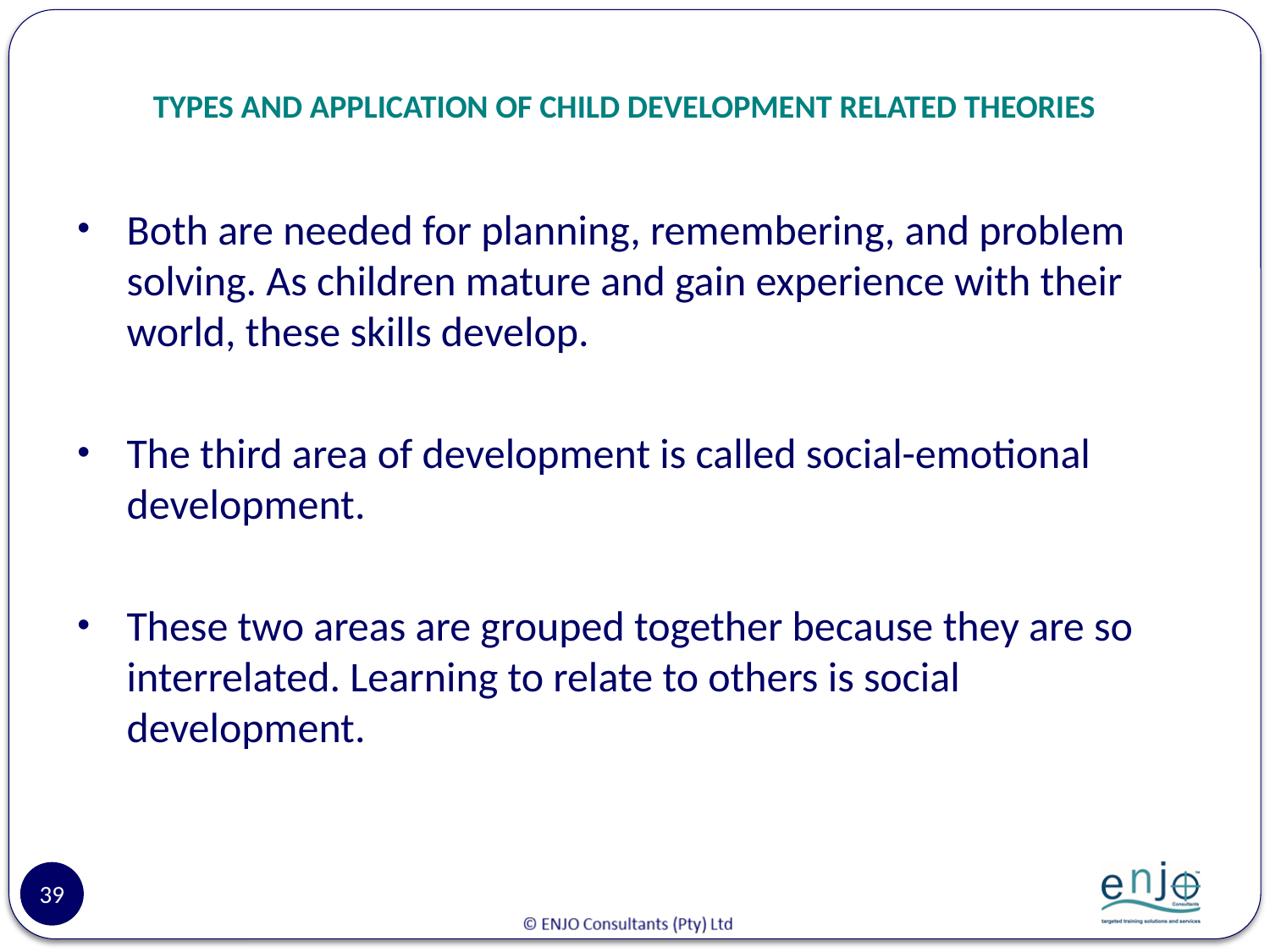

# TYPES AND APPLICATION OF CHILD DEVELOPMENT RELATED THEORIES
Both are needed for planning, remembering, and problem solving. As children mature and gain experience with their world, these skills develop.

The third area of development is called social-emotional development.

These two areas are grouped together because they are so interrelated. Learning to relate to others is social development.

39